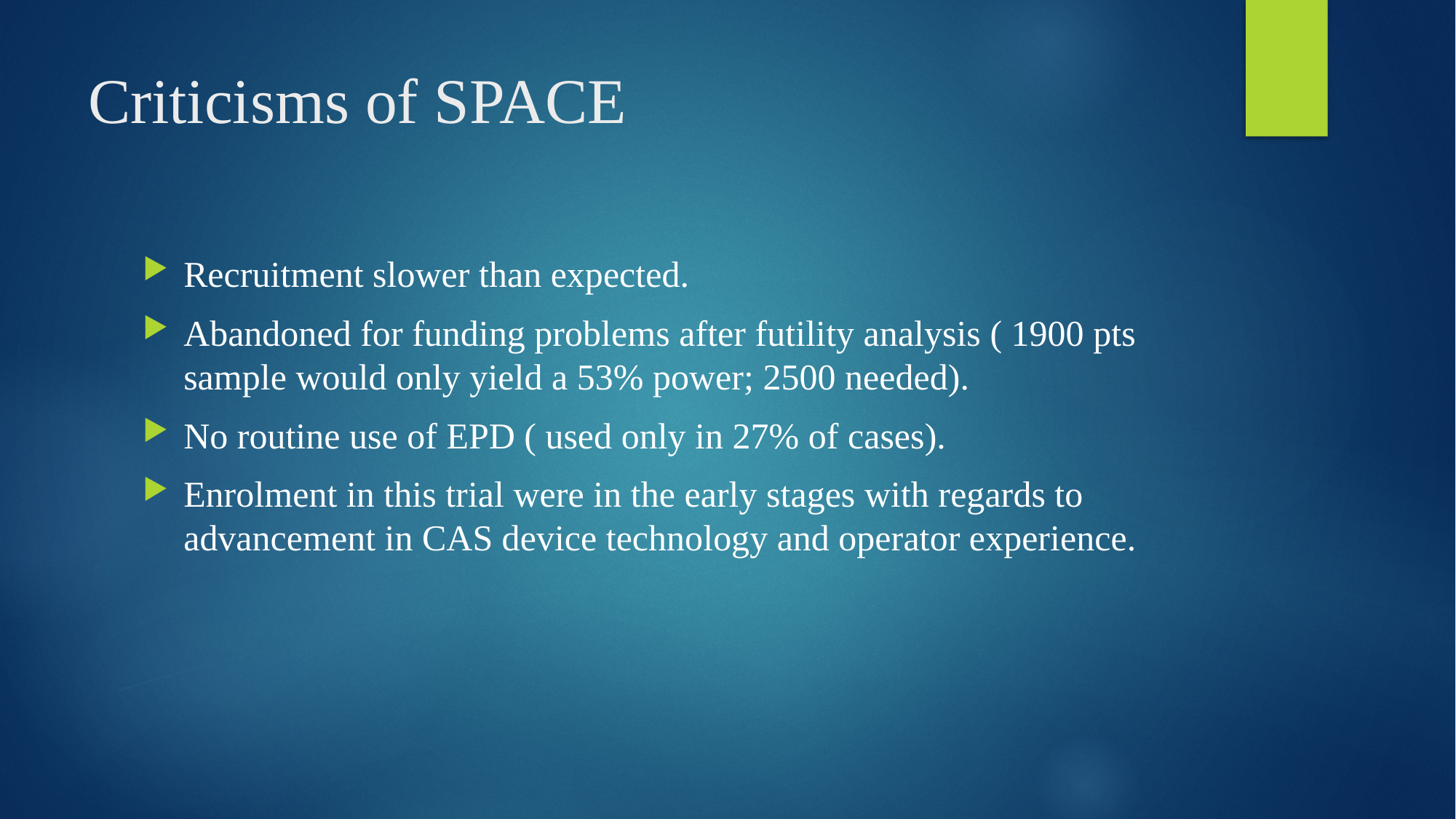

# Criticisms of SPACE
Recruitment slower than expected.
Abandoned for funding problems after futility analysis ( 1900 pts sample would only yield a 53% power; 2500 needed).
No routine use of EPD ( used only in 27% of cases).
Enrolment in this trial were in the early stages with regards to advancement in CAS device technology and operator experience.